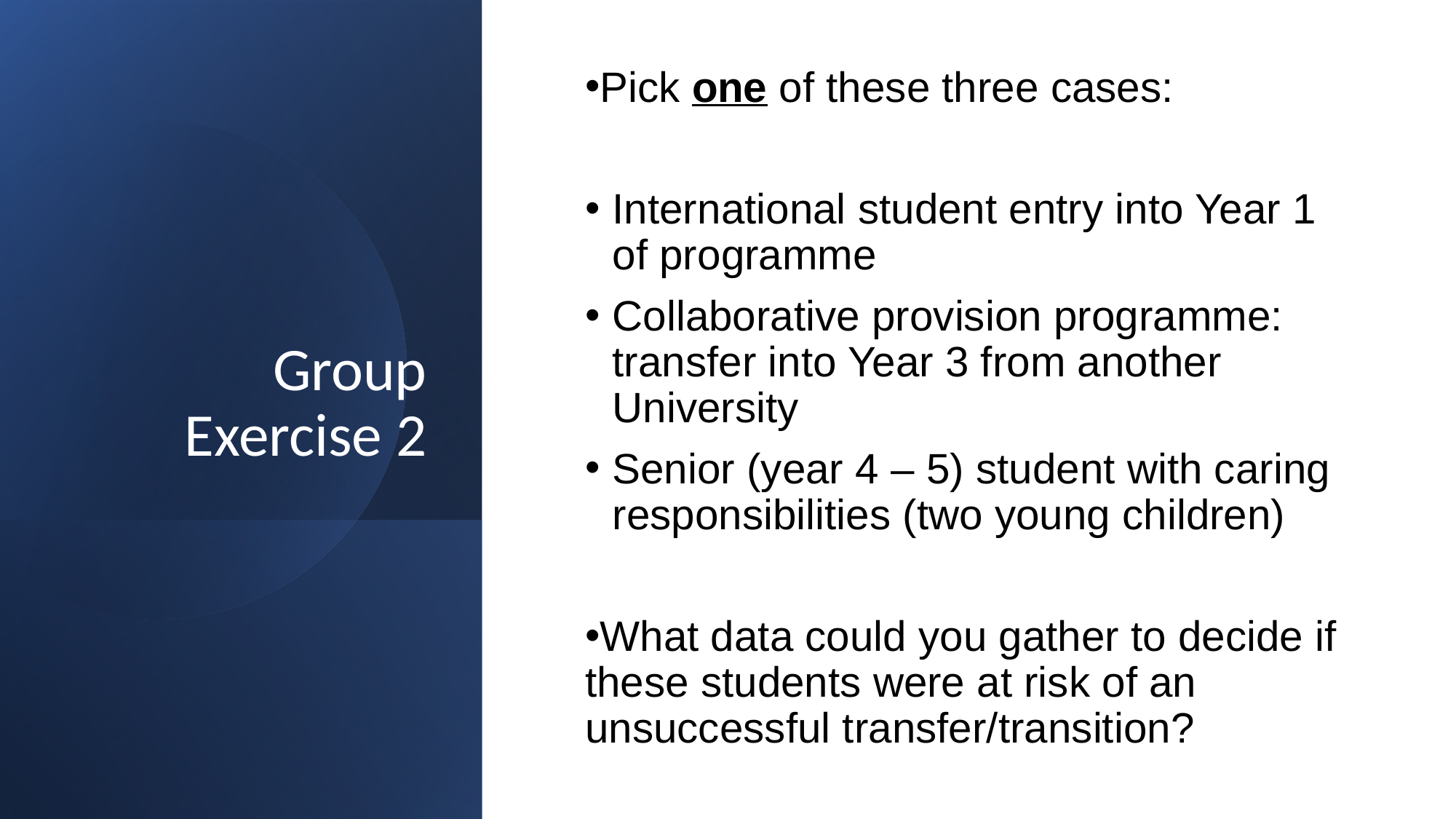

# Group Exercise 2
Pick one of these three cases:

International student entry into Year 1 of programme
Collaborative provision programme: transfer into Year 3 from another University
Senior (year 4 – 5) student with caring responsibilities (two young children)

What data could you gather to decide if these students were at risk of an unsuccessful transfer/transition?